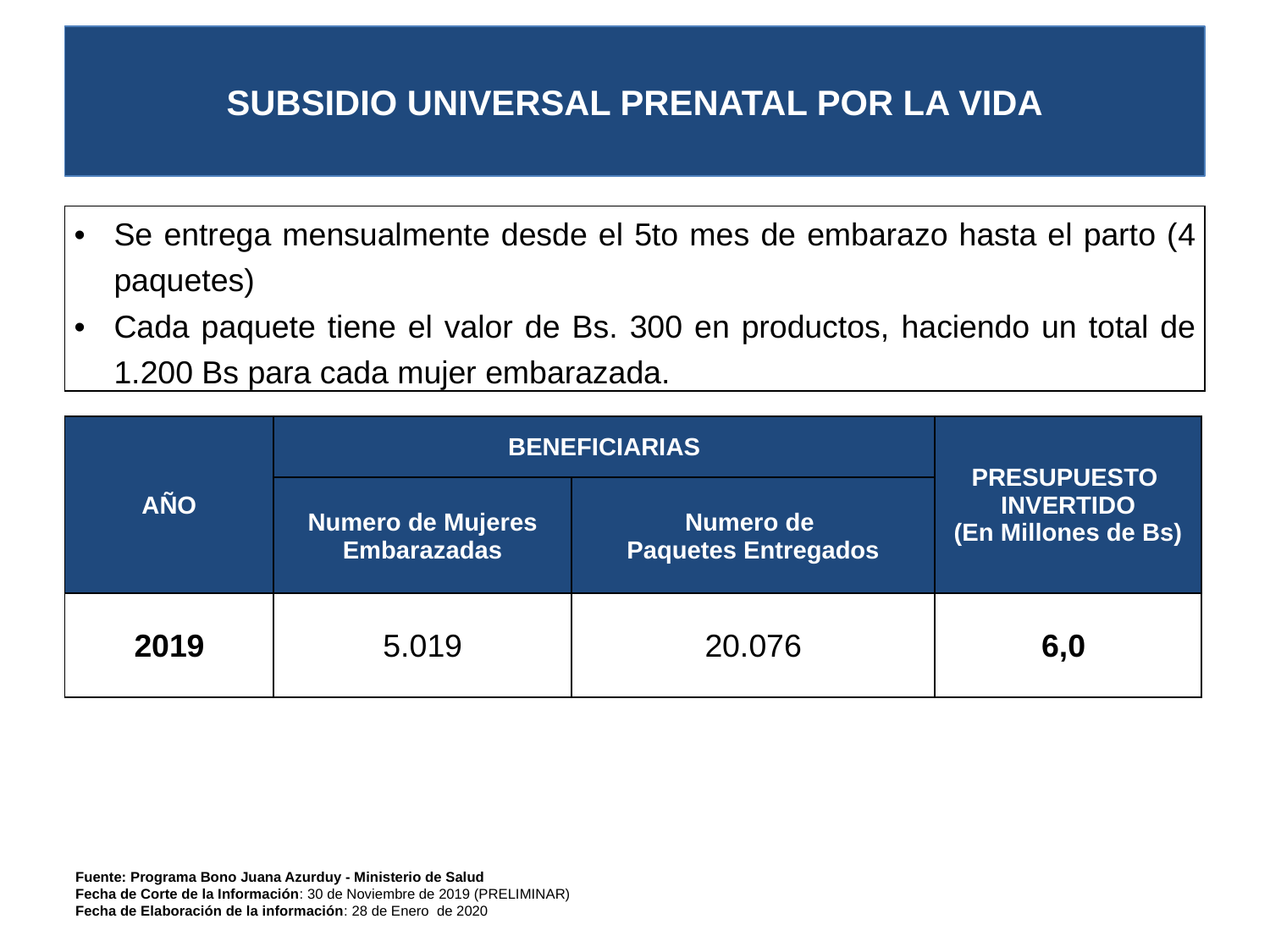

SUBSIDIO UNIVERSAL PRENATAL POR LA VIDA
| Se entrega mensualmente desde el 5to mes de embarazo hasta el parto (4 paquetes) Cada paquete tiene el valor de Bs. 300 en productos, haciendo un total de 1.200 Bs para cada mujer embarazada. |
| --- |
| AÑO | BENEFICIARIAS |  | PRESUPUESTO INVERTIDO (En Millones de Bs) |
| --- | --- | --- | --- |
|  | Numero de Mujeres Embarazadas | Numero de Paquetes Entregados |  |
| 2019 | 5.019 | 20.076 | 6,0 |
Fuente: Programa Bono Juana Azurduy - Ministerio de Salud
Fecha de Corte de la Información: 30 de Noviembre de 2019 (PRELIMINAR)
Fecha de Elaboración de la información: 28 de Enero  de 2020